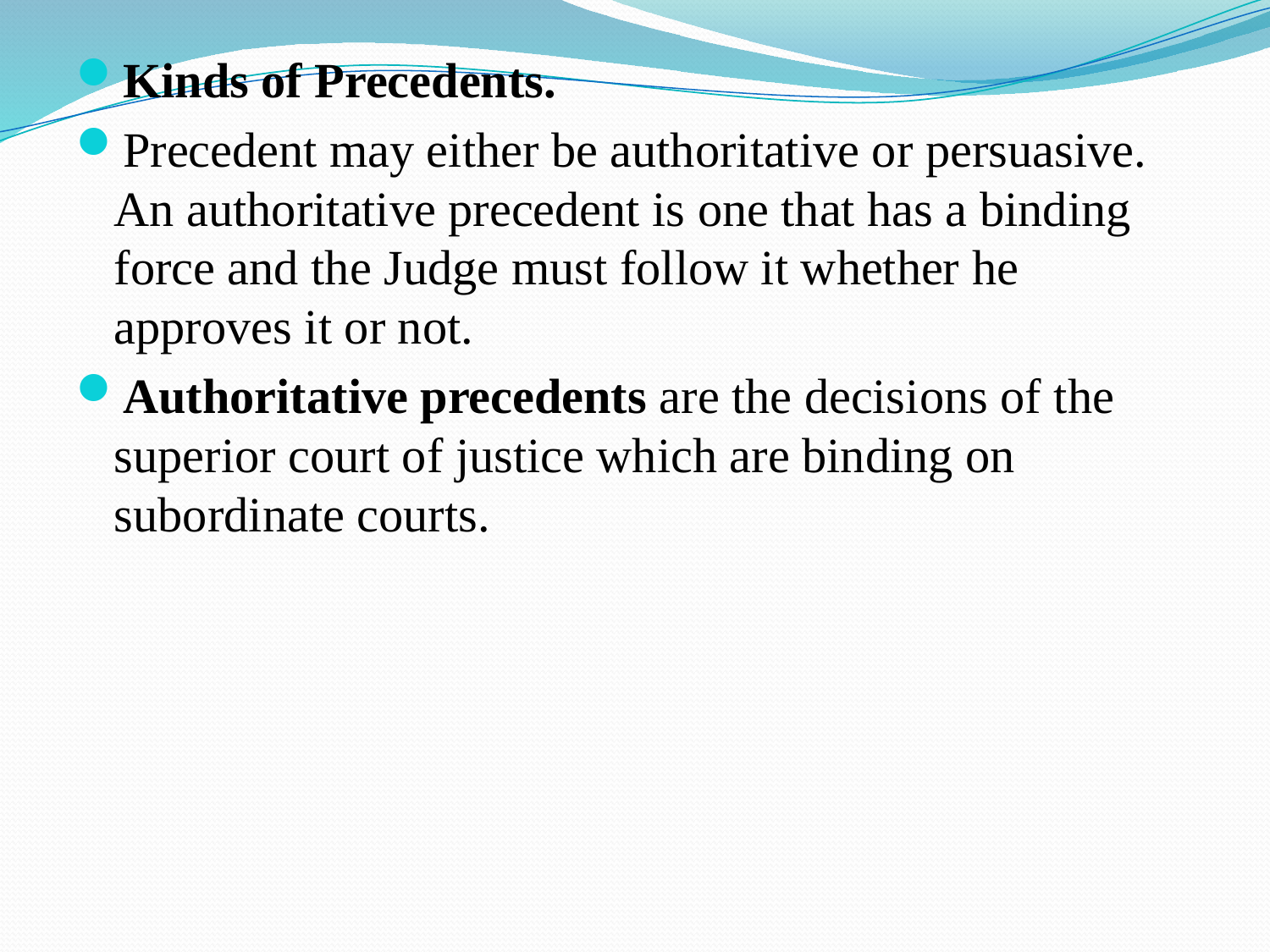

Kinds of Precedents.
Precedent may either be authoritative or persuasive. An authoritative precedent is one that has a binding force and the Judge must follow it whether he approves it or not.
Authoritative precedents are the decisions of the superior court of justice which are binding on subordinate courts.